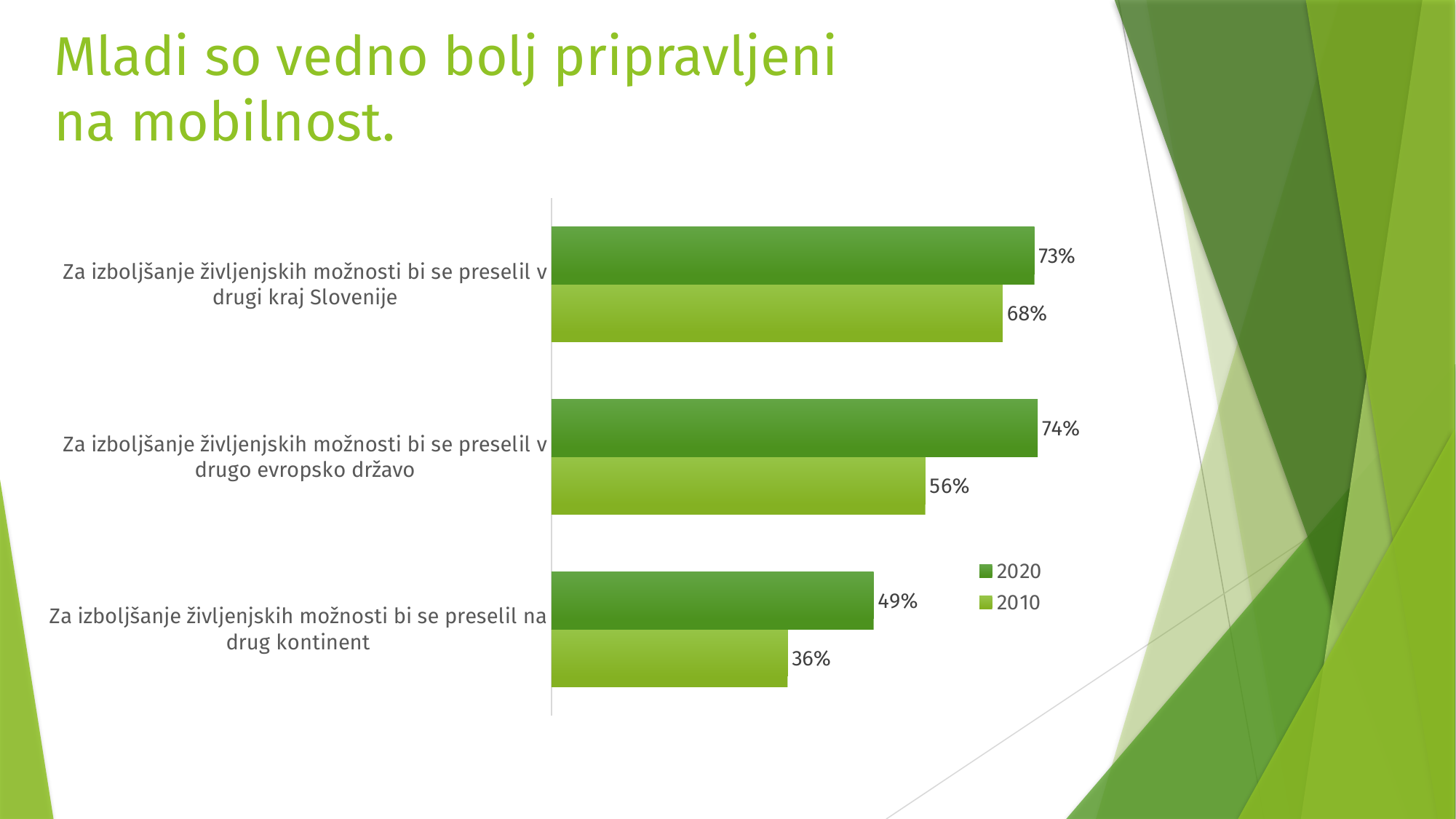

# Mladi so vedno bolj pripravljeni na mobilnost.

### Chart

| Category | 2010 | 2020 |
|---|---|---|
| Za izboljšanje življenjskih možnosti bi se preselil na drug kontinent | 0.35700000000000004 | 0.48700000000000004 |
| Za izboljšanje življenjskih možnosti bi se preselil v drugo evropsko državo | 0.565 | 0.735 |
| Za izboljšanje življenjskih možnosti bi se preselil v drugi kraj Slovenije | 0.682 | 0.73 |